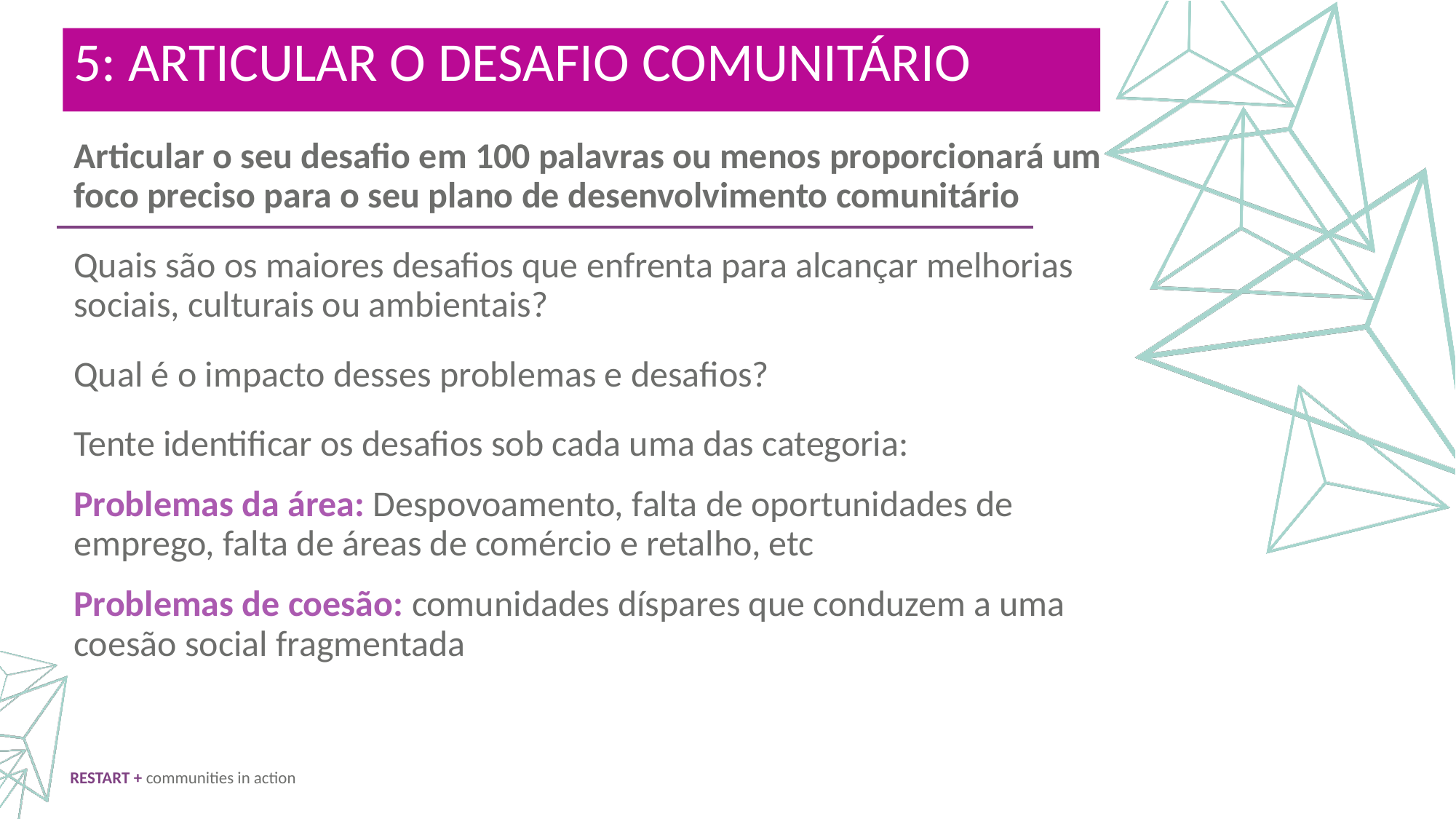

5: ARTICULAR O DESAFIO COMUNITÁRIO

Articular o seu desafio em 100 palavras ou menos proporcionará um foco preciso para o seu plano de desenvolvimento comunitário
Quais são os maiores desafios que enfrenta para alcançar melhorias sociais, culturais ou ambientais?
Qual é o impacto desses problemas e desafios?
Tente identificar os desafios sob cada uma das categoria:
Problemas da área: Despovoamento, falta de oportunidades de emprego, falta de áreas de comércio e retalho, etc
Problemas de coesão: comunidades díspares que conduzem a uma coesão social fragmentada